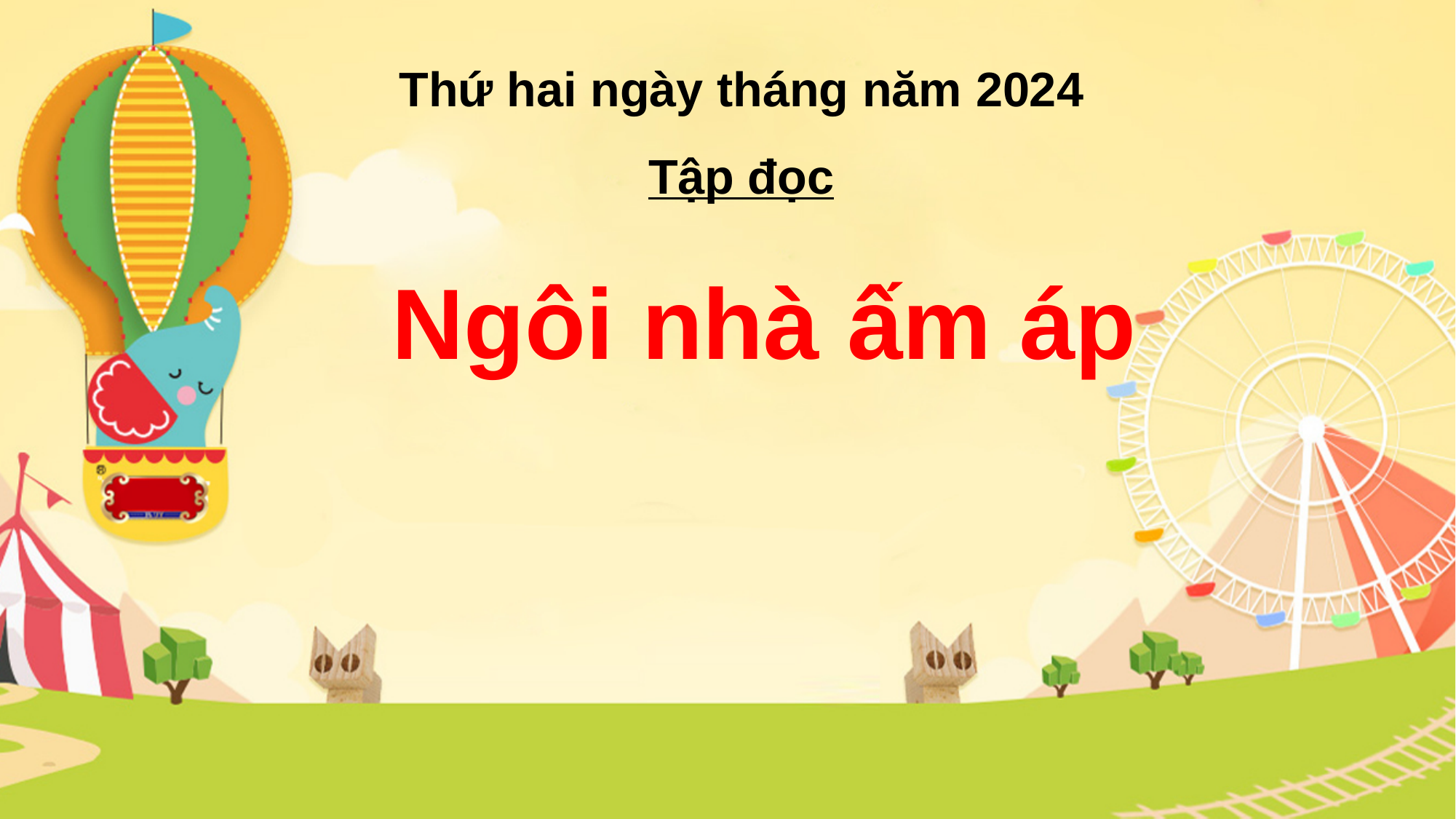

Thứ hai ngày tháng năm 2024
Tập đọc

Ngôi nhà ấm áp